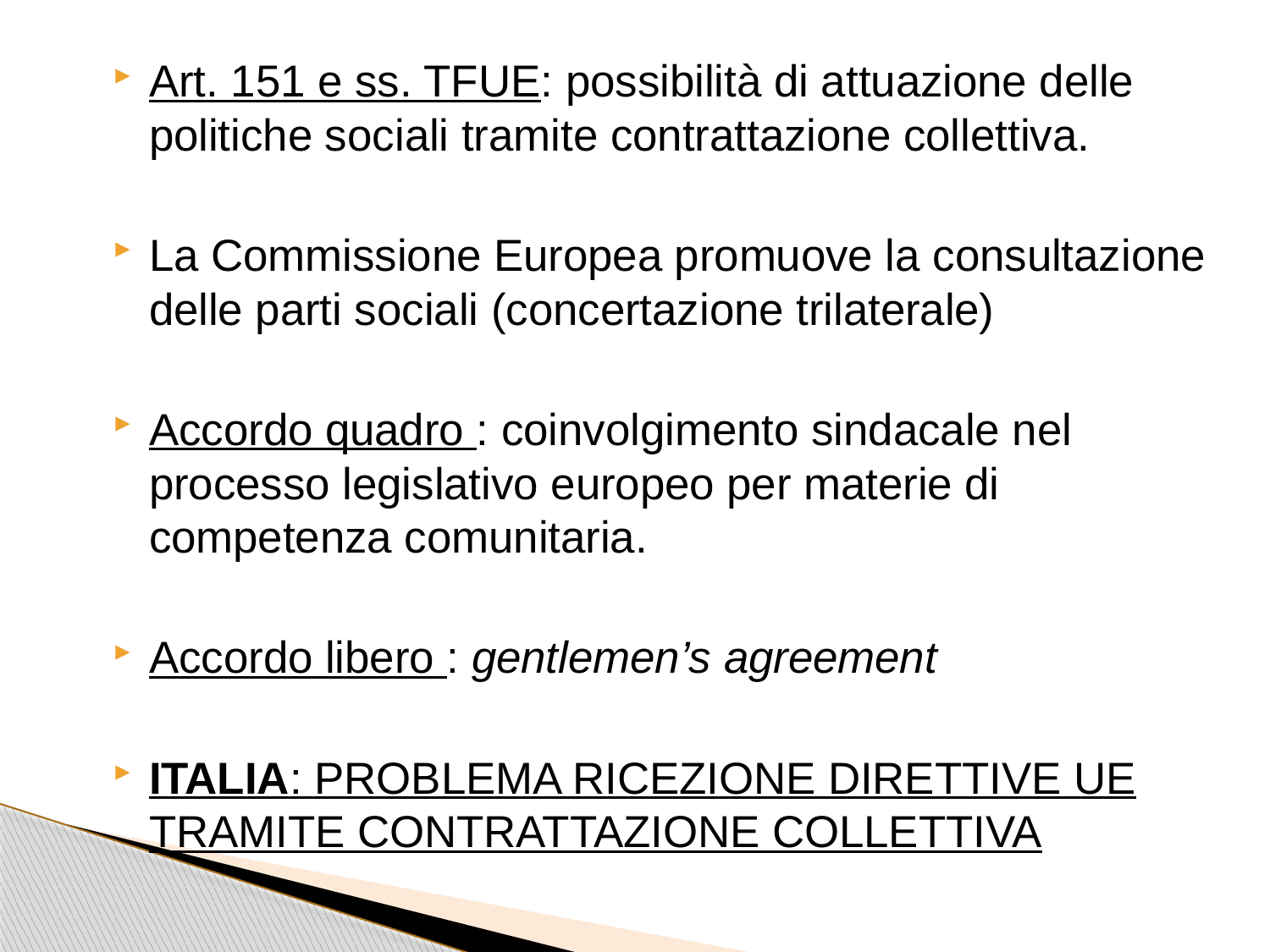

Art. 151 e ss. TFUE: possibilità di attuazione delle politiche sociali tramite contrattazione collettiva.

La Commissione Europea promuove la consultazione delle parti sociali (concertazione trilaterale)

Accordo quadro : coinvolgimento sindacale nel processo legislativo europeo per materie di competenza comunitaria.

Accordo libero : gentlemen’s agreement

ITALIA: PROBLEMA RICEZIONE DIRETTIVE UE TRAMITE CONTRATTAZIONE COLLETTIVA